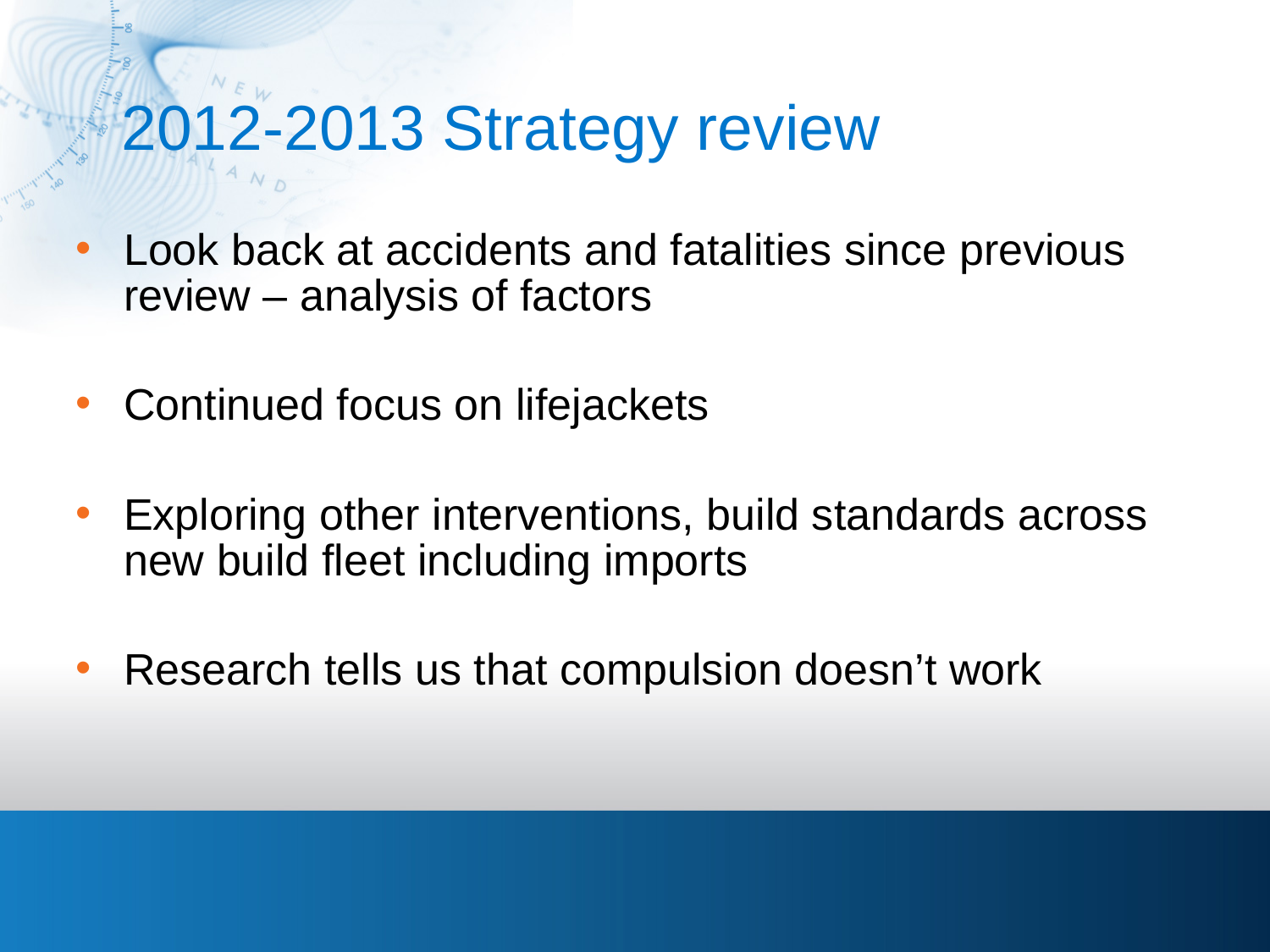

# 2012-2013 Strategy review
Look back at accidents and fatalities since previous review – analysis of factors

Continued focus on lifejackets

Exploring other interventions, build standards across new build fleet including imports

Research tells us that compulsion doesn’t work